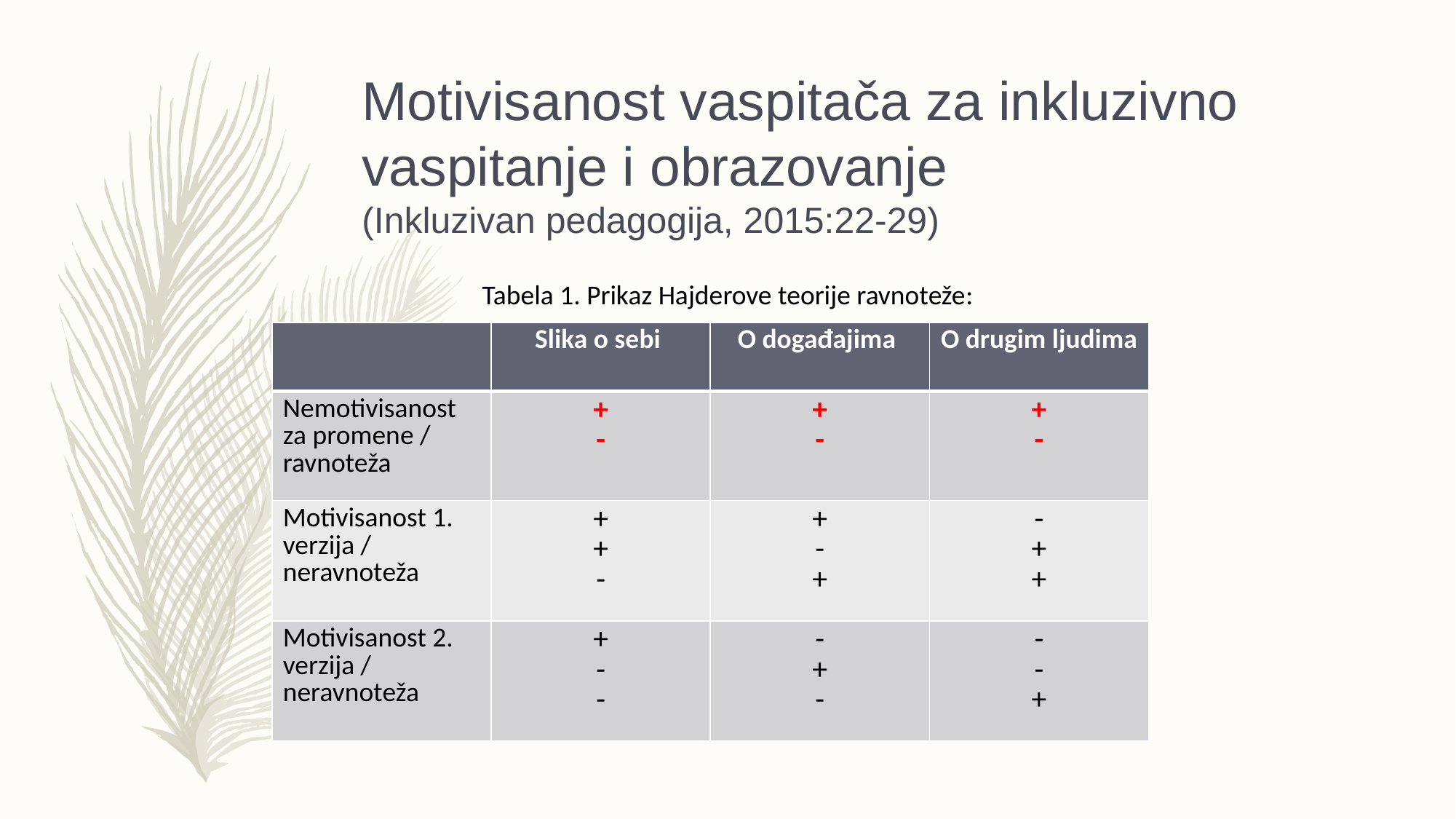

Motivisanost vaspitača za inkluzivno vaspitanje i obrazovanje
(Inkluzivan pedagogija, 2015:22-29)
Tabela 1. Prikaz Hajderove teorije ravnoteže:

|  | Slika o sebi | O događajima | O drugim ljudima |
| --- | --- | --- | --- |
| Nemotivisanost za promene / ravnoteža | + - | + - | + - |
| Motivisanost 1. verzija / neravnoteža | + + - | + - + | - + + |
| Motivisanost 2. verzija / neravnoteža | + - - | - + - | - - + |